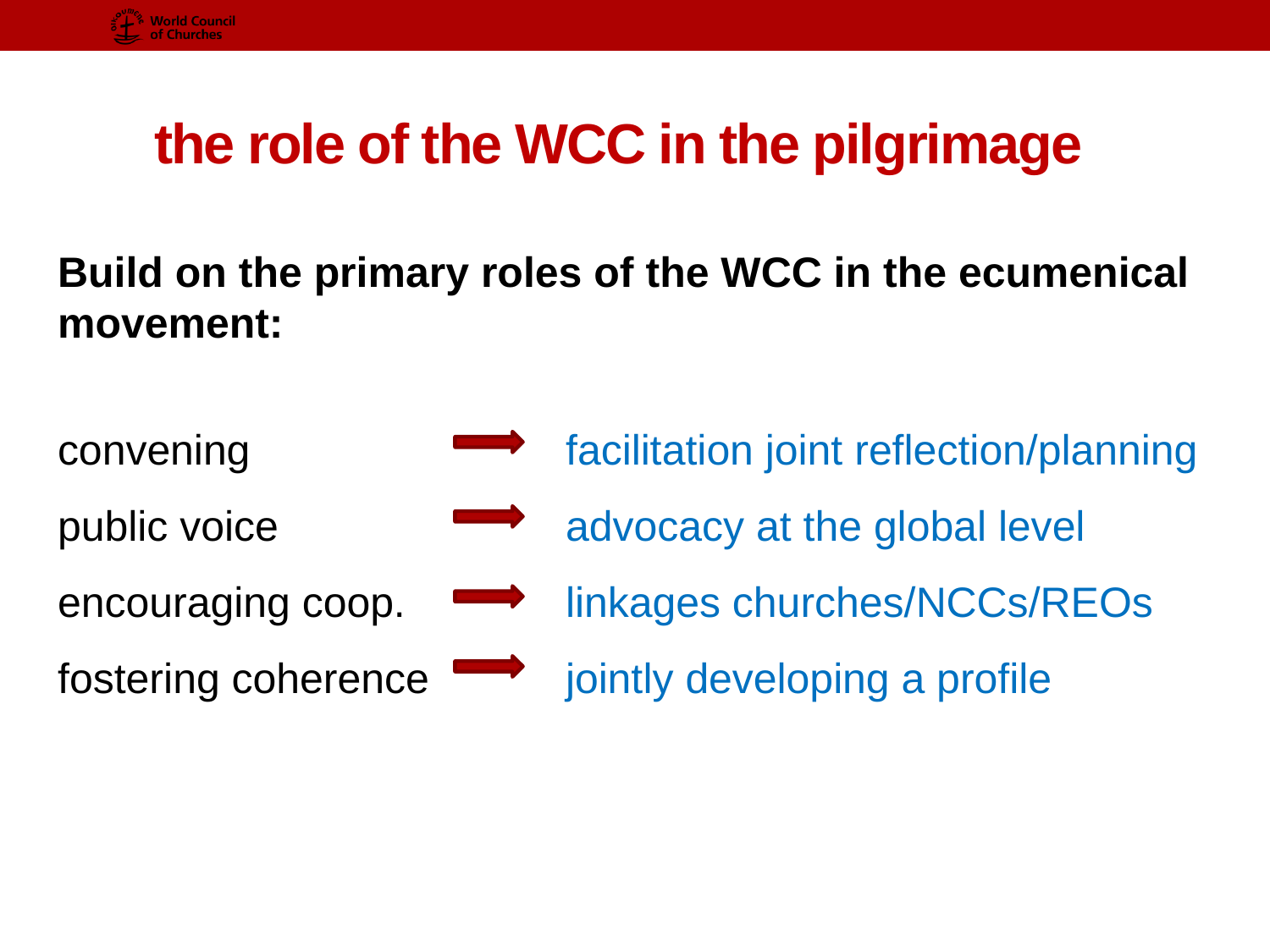

# the role of the WCC in the pilgrimage
Build on the primary roles of the WCC in the ecumenical movement:

convening 			facilitation joint reflection/planning
public voice			advocacy at the global level
encouraging coop.		linkages churches/NCCs/REOs
fostering coherence		jointly developing a profile